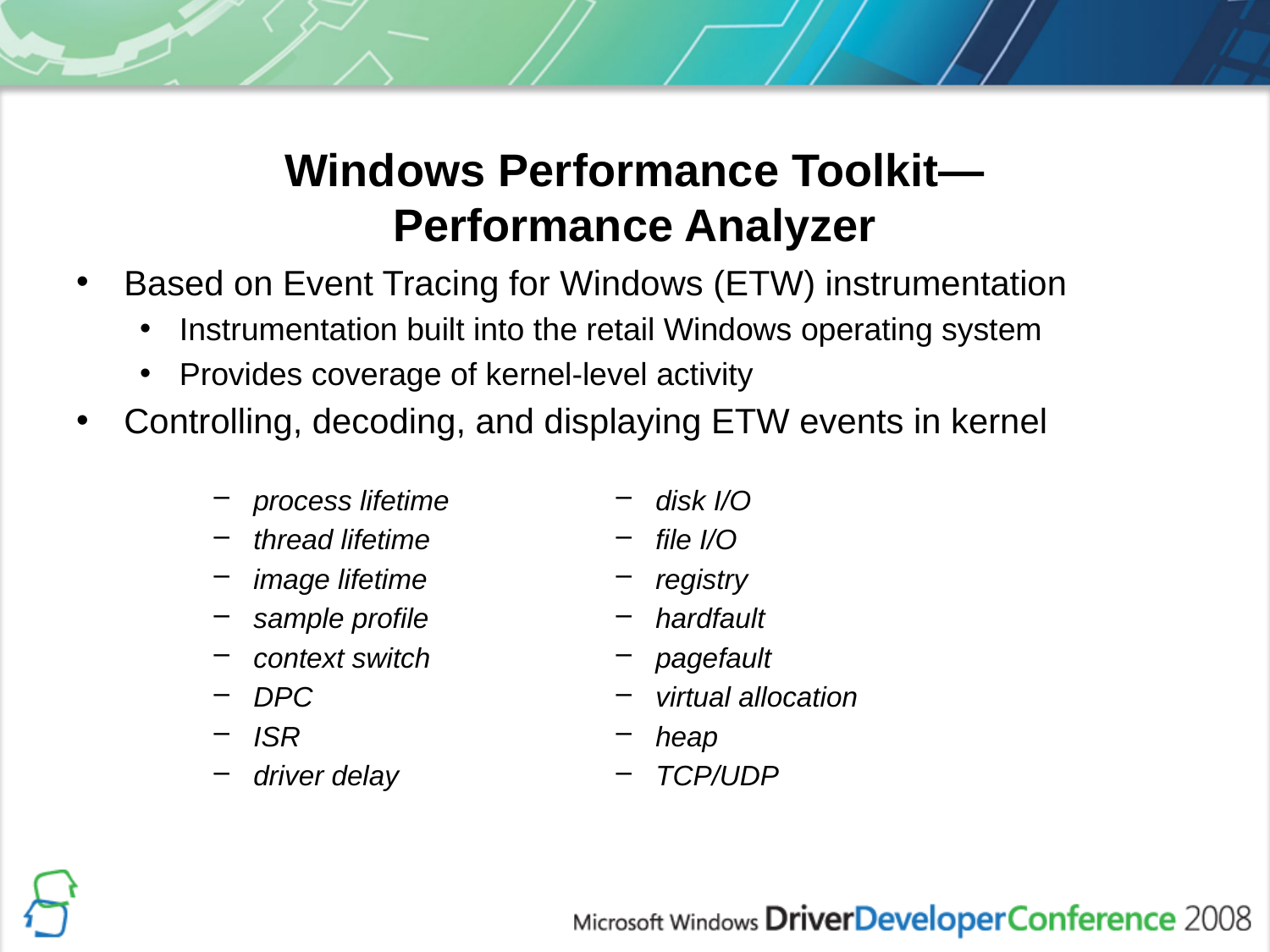

# Windows Performance Toolkit— Performance Analyzer
Based on Event Tracing for Windows (ETW) instrumentation
Instrumentation built into the retail Windows operating system
Provides coverage of kernel-level activity
Controlling, decoding, and displaying ETW events in kernel

process lifetime
thread lifetime
image lifetime
sample profile
context switch
DPC
ISR
driver delay

disk I/O
file I/O
registry
hardfault
pagefault
virtual allocation
heap
TCP/UDP